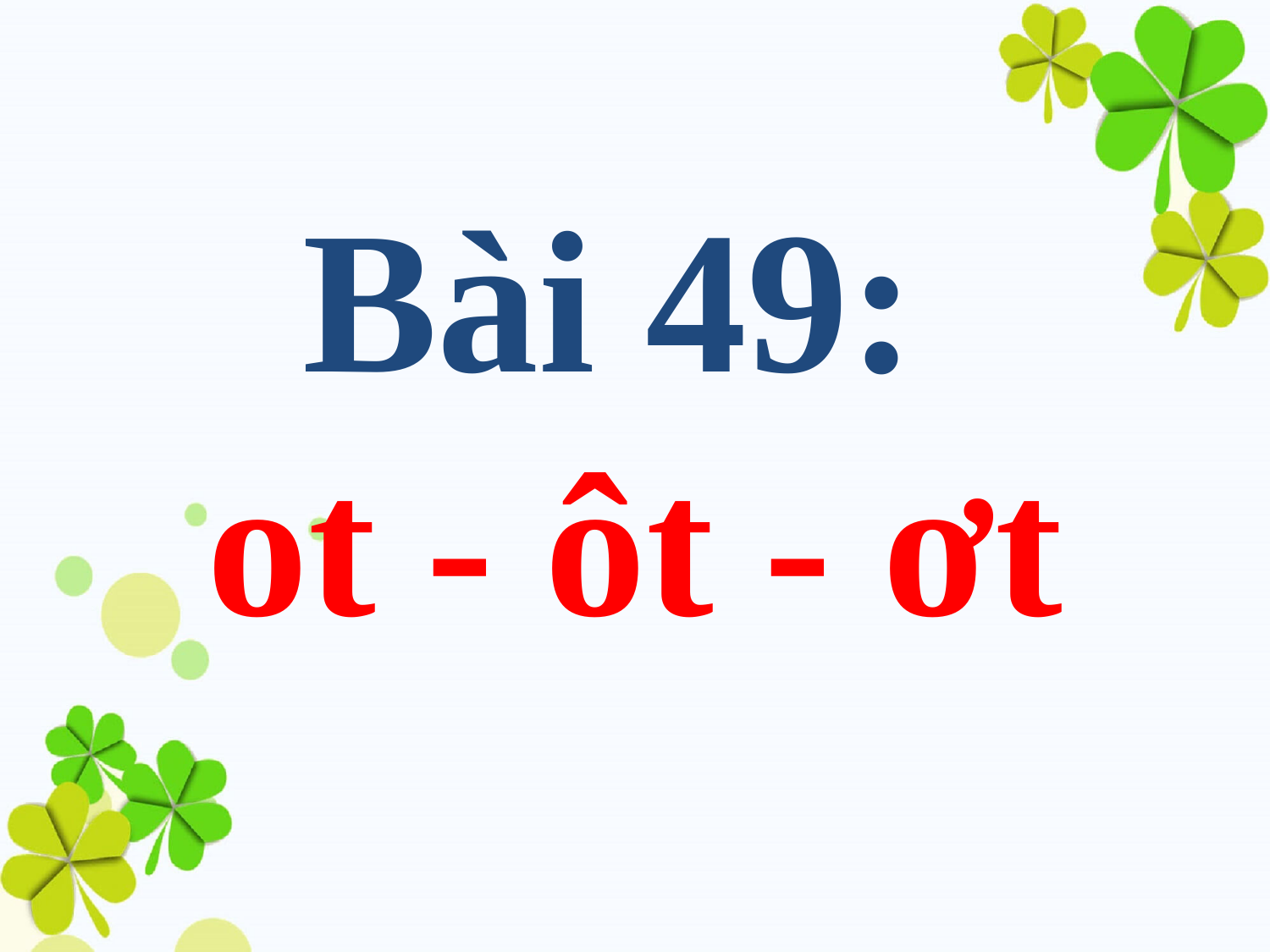

# Bài 49: ot - ôt - ơt